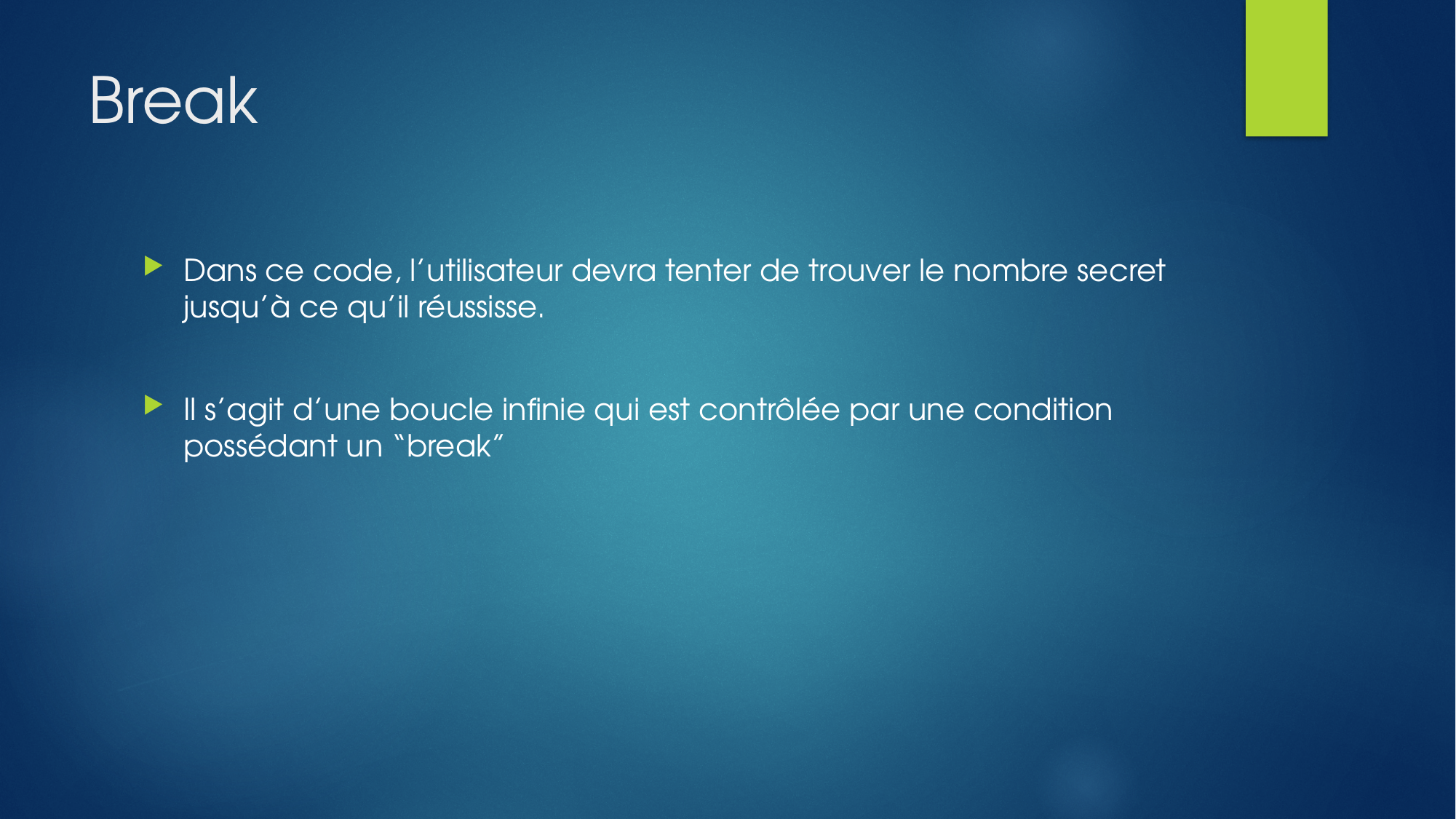

# Break
Dans ce code, l’utilisateur devra tenter de trouver le nombre secret jusqu’à ce qu’il réussisse.

Il s’agit d’une boucle infinie qui est contrôlée par une condition possédant un “break”